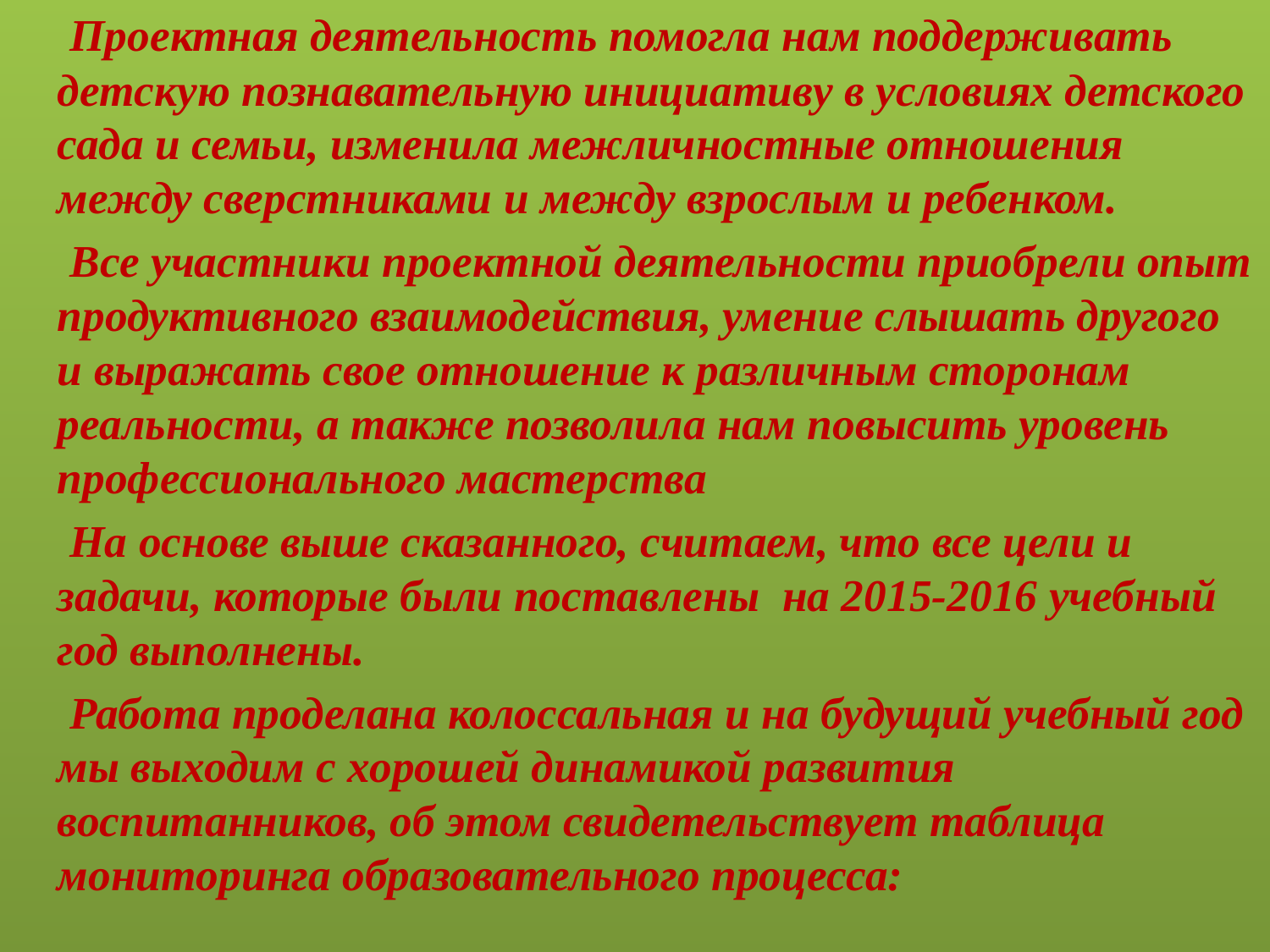

Проектная деятельность помогла нам поддерживать детскую познавательную инициативу в условиях детского сада и семьи, изменила межличностные отношения между сверстниками и между взрослым и ребенком.
     Все участники проектной деятельности приобрели опыт продуктивного взаимодействия, умение слышать другого и выражать свое отношение к различным сторонам реальности, а также позволила нам повысить уровень профессионального мастерства
     На основе выше сказанного, считаем, что все цели и задачи, которые были поставлены  на 2015-2016 учебный год выполнены.
     Работа проделана колоссальная и на будущий учебный год мы выходим с хорошей динамикой развития воспитанников, об этом свидетельствует таблица мониторинга образовательного процесса: